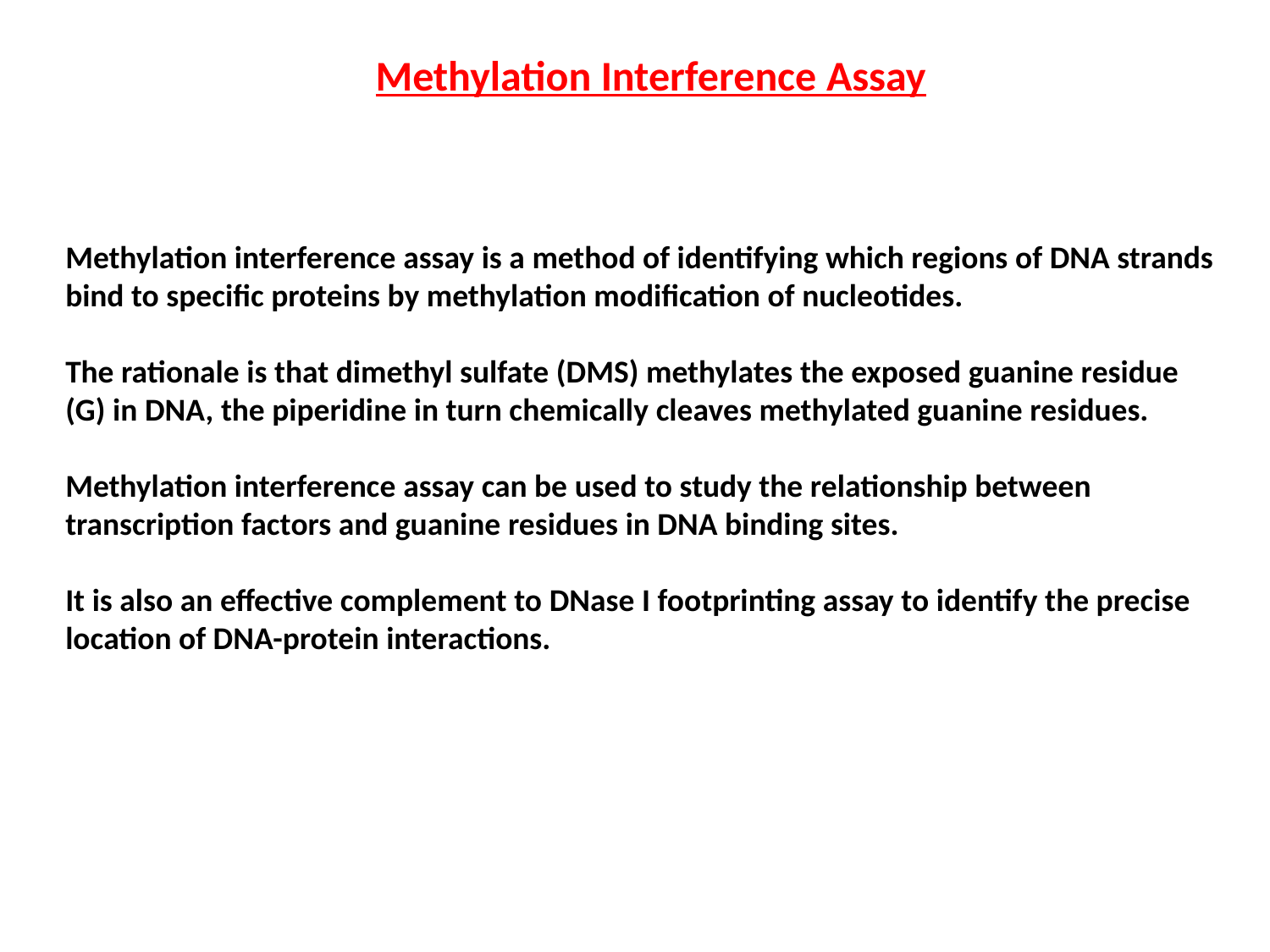

Methylation Interference Assay
Methylation interference assay is a method of identifying which regions of DNA strands bind to specific proteins by methylation modification of nucleotides.

The rationale is that dimethyl sulfate (DMS) methylates the exposed guanine residue (G) in DNA, the piperidine in turn chemically cleaves methylated guanine residues.

Methylation interference assay can be used to study the relationship between transcription factors and guanine residues in DNA binding sites.

It is also an effective complement to DNase I footprinting assay to identify the precise location of DNA-protein interactions.